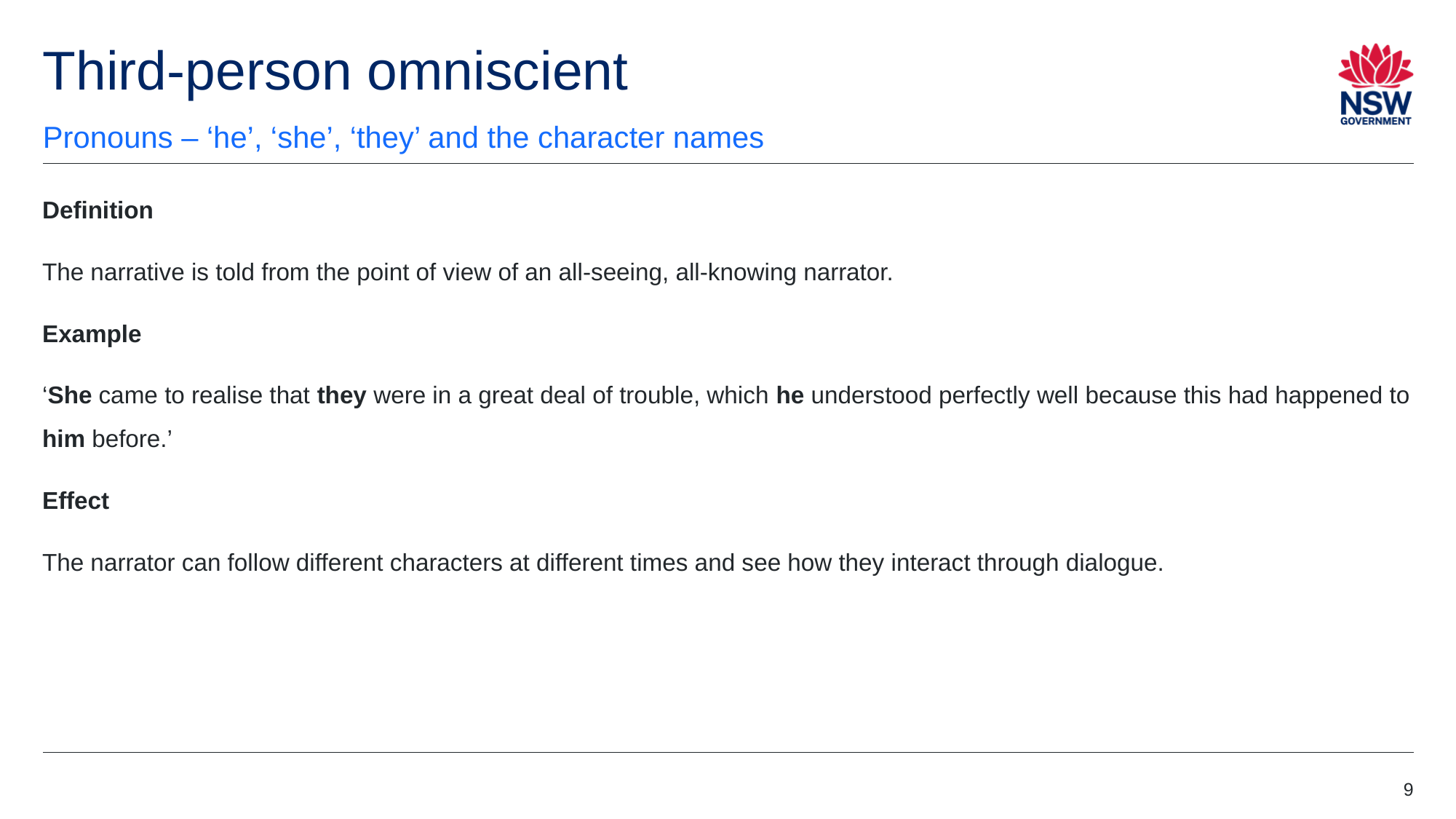

# Third-person omniscient
Pronouns – ‘he’, ‘she’, ‘they’ and the character names
Definition
The narrative is told from the point of view of an all-seeing, all-knowing narrator.
Example
‘She came to realise that they were in a great deal of trouble, which he understood perfectly well because this had happened to him before.’
Effect
The narrator can follow different characters at different times and see how they interact through dialogue.

9